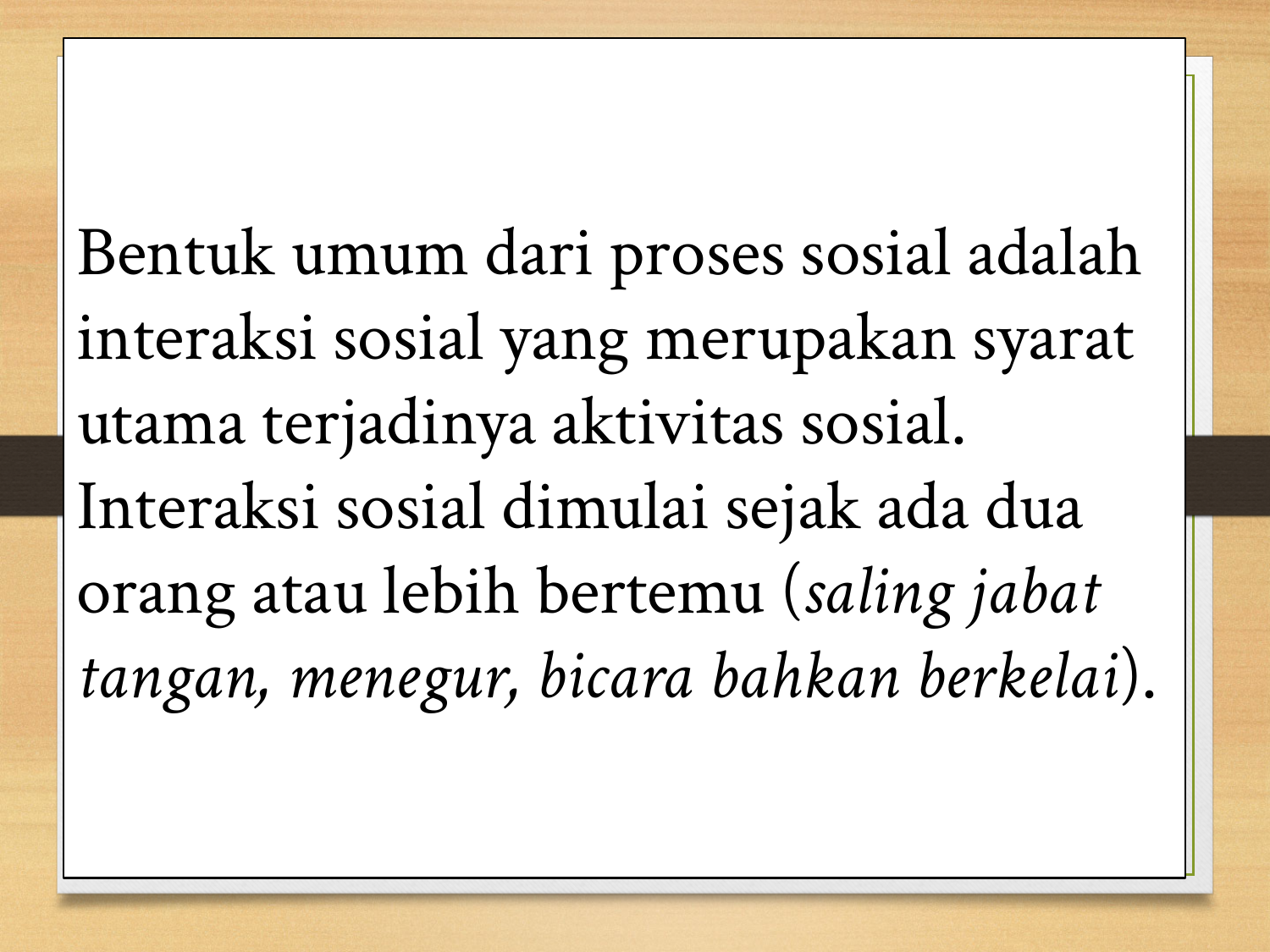

# Bentuk umum dari proses sosial adalah interaksi sosial yang merupakan syarat utama terjadinya aktivitas sosial. Interaksi sosial dimulai sejak ada dua orang atau lebih bertemu (saling jabat tangan, menegur, bicara bahkan berkelai).
5